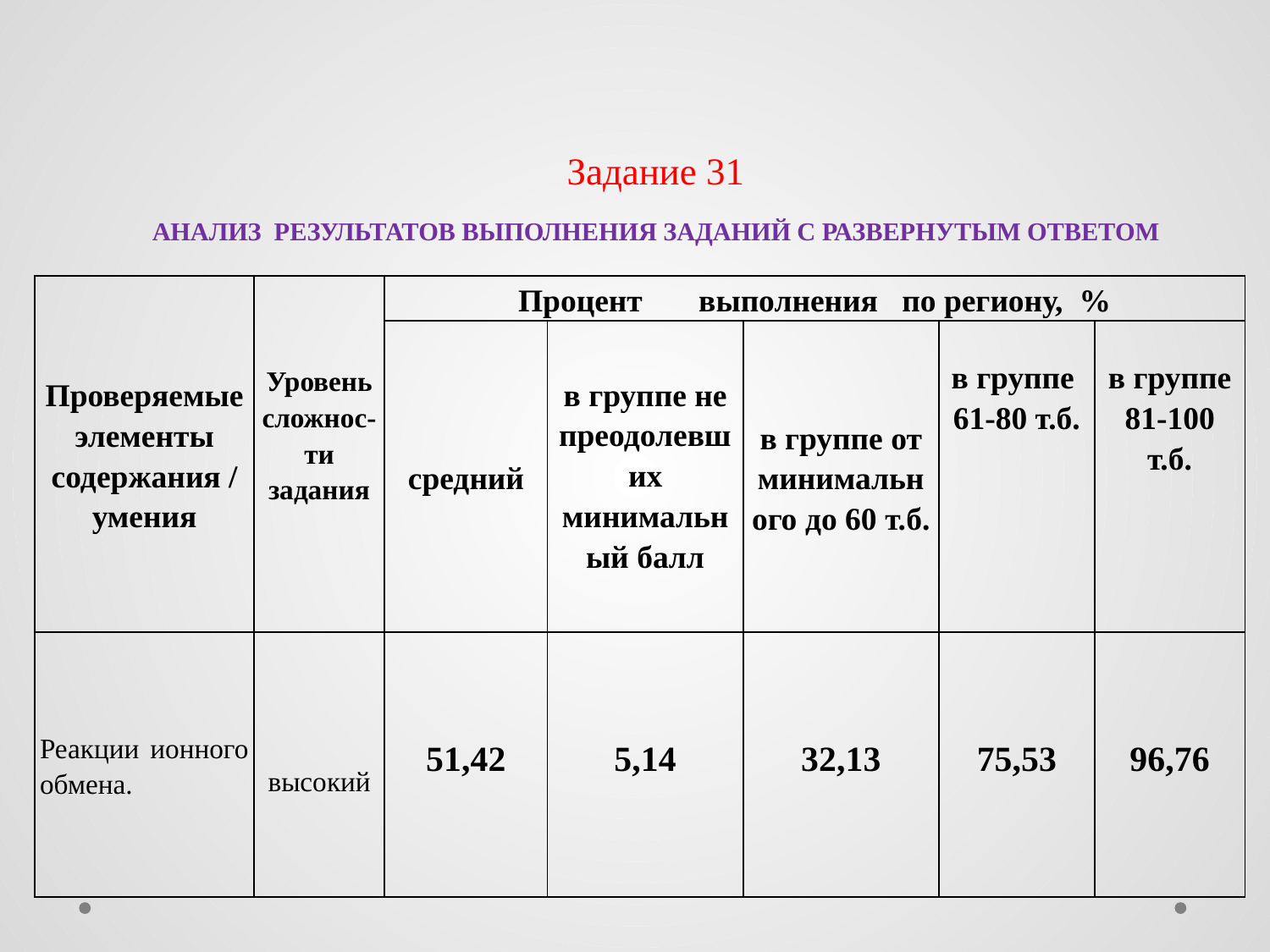

# Задание 31 Анализ  результатов выполнения заданий с развернутым ответом
| Проверяемые элементы содержания / умения | Уровень сложнос-ти задания | Процент выполнения по региону, % |  |  |  |  |
| --- | --- | --- | --- | --- | --- | --- |
|  |  | средний | в группе не преодолевших минимальный балл | в группе от минимального до 60 т.б. | в группе 61-80 т.б. | в группе 81-100 т.б. |
| Реакции ионного обмена. | высокий | 51,42 | 5,14 | 32,13 | 75,53 | 96,76 |